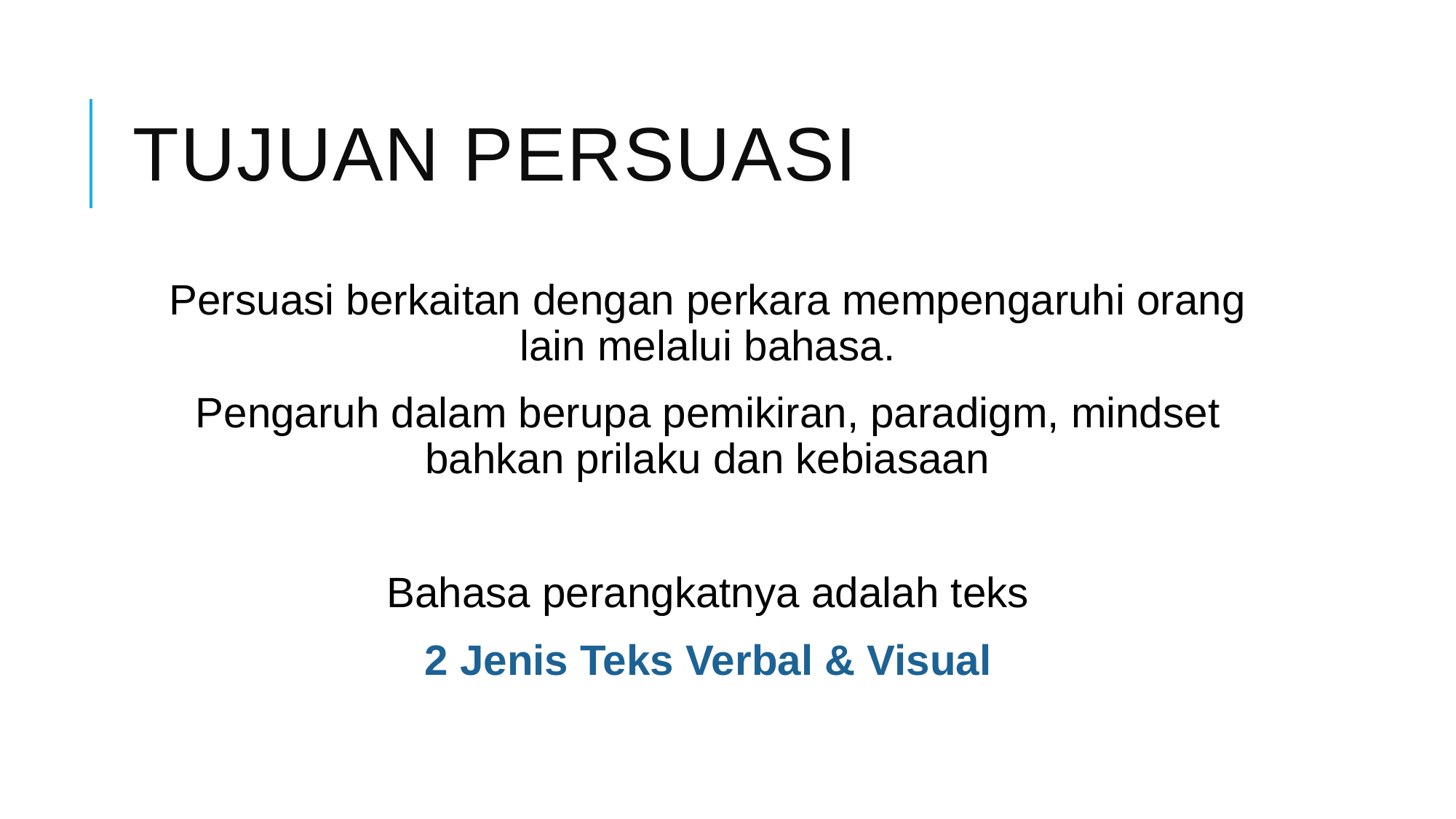

# Tujuan persuasi
Persuasi berkaitan dengan perkara mempengaruhi orang lain melalui bahasa.
Pengaruh dalam berupa pemikiran, paradigm, mindset bahkan prilaku dan kebiasaan

Bahasa perangkatnya adalah teks
2 Jenis Teks Verbal & Visual